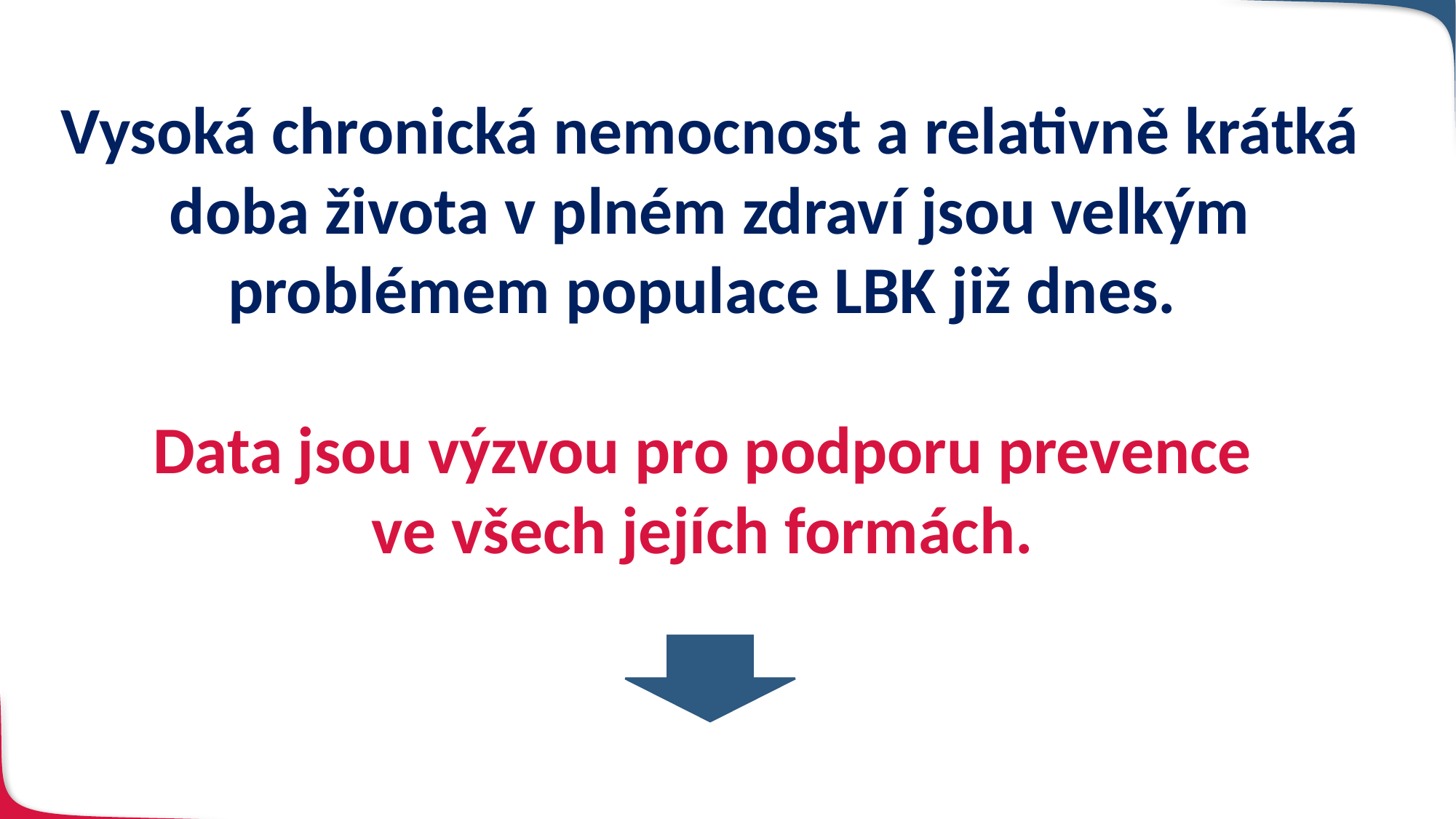

Vysoká chronická nemocnost a relativně krátká doba života v plném zdraví jsou velkým problémem populace LBK již dnes.
Data jsou výzvou pro podporu prevence
ve všech jejích formách.